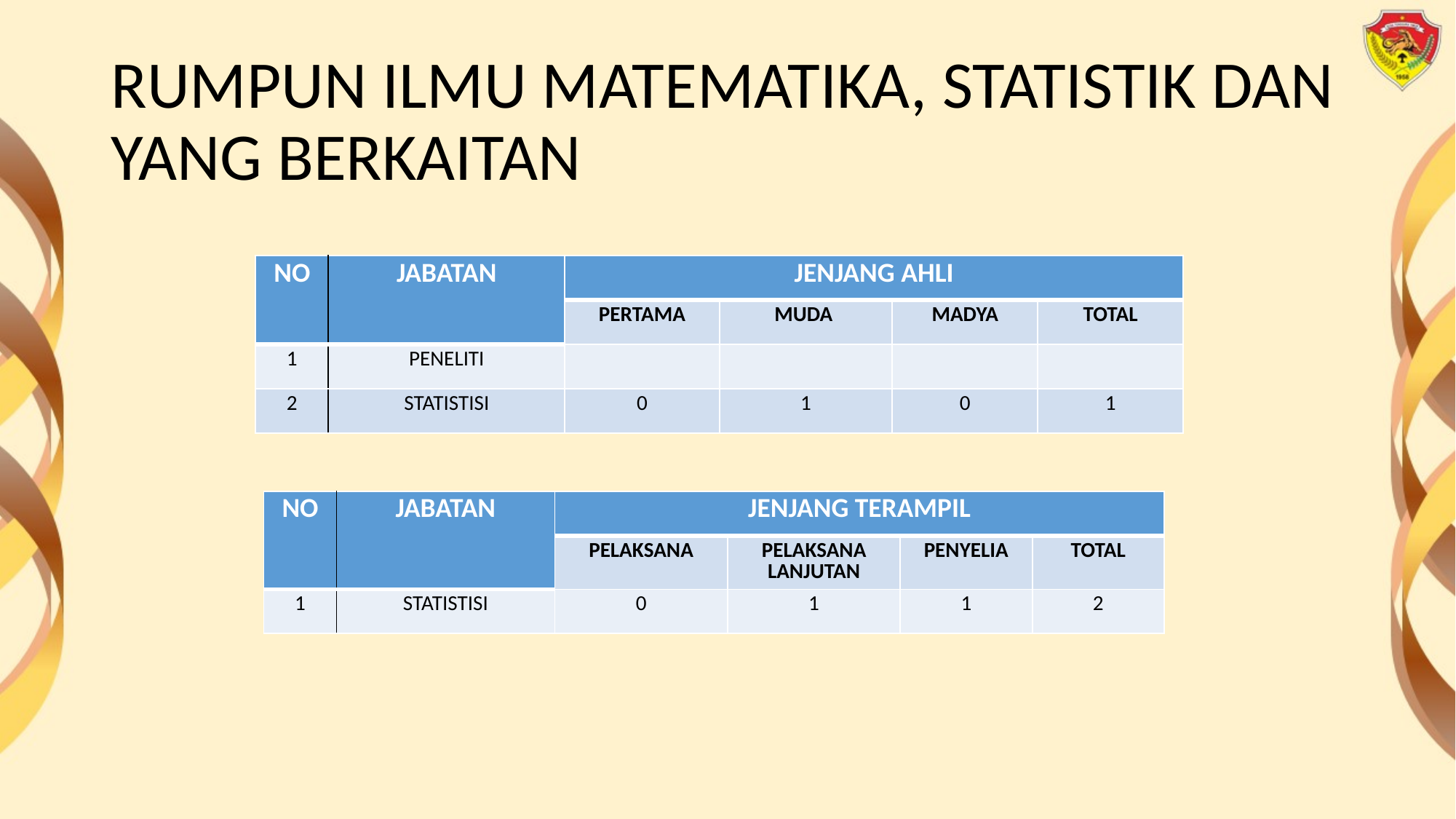

# RUMPUN ILMU MATEMATIKA, STATISTIK DAN YANG BERKAITAN
| NO | JABATAN | JENJANG AHLI |  |  |  |
| --- | --- | --- | --- | --- | --- |
|  |  | PERTAMA | MUDA | MADYA | TOTAL |
| 1 | PENELITI |  |  |  |  |
| 2 | STATISTISI | 0 | 1 | 0 | 1 |
| NO | JABATAN | JENJANG TERAMPIL |  |  |  |
| --- | --- | --- | --- | --- | --- |
|  |  | PELAKSANA | PELAKSANA LANJUTAN | PENYELIA | TOTAL |
| 1 | STATISTISI | 0 | 1 | 1 | 2 |